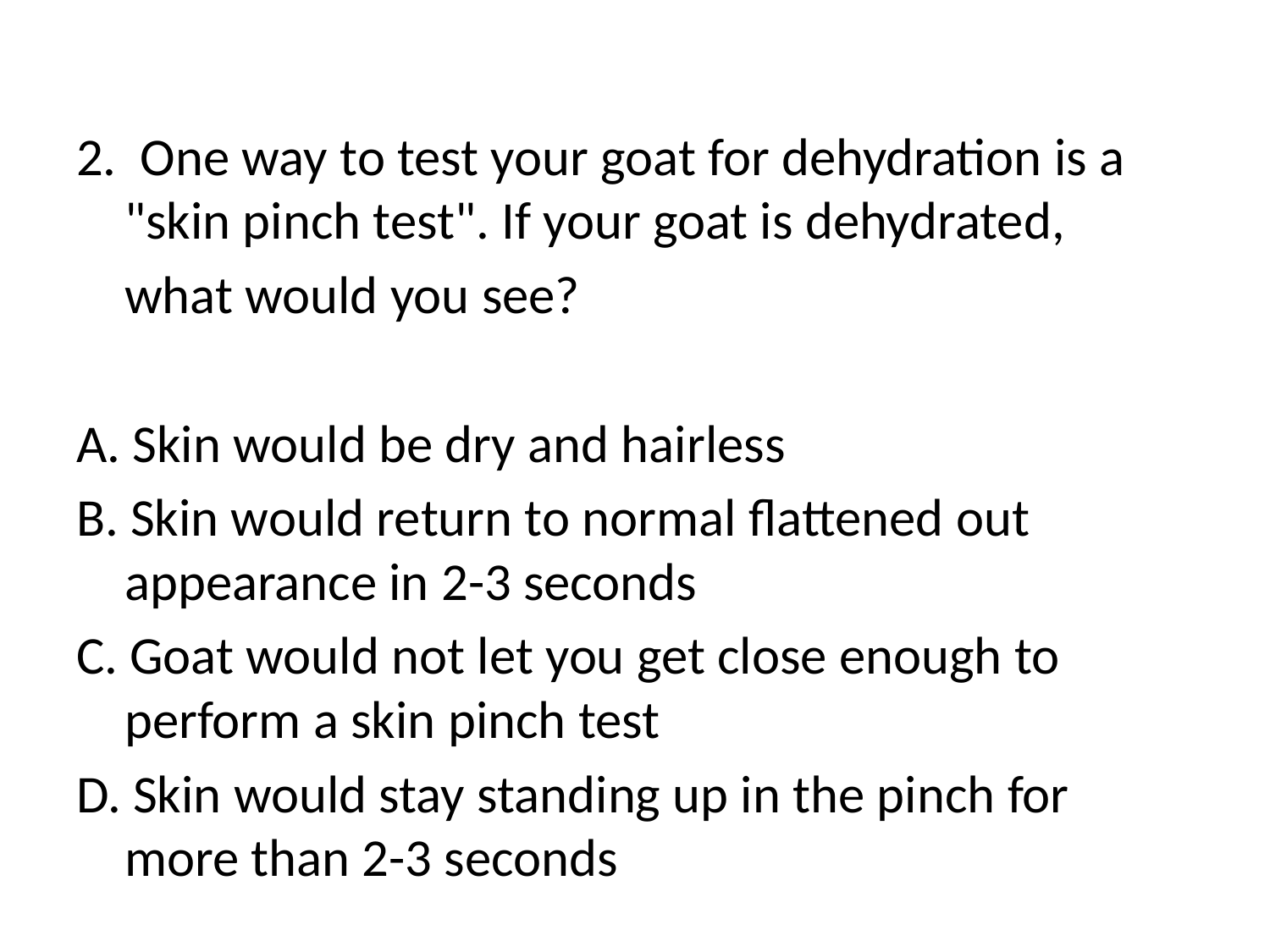

2.  One way to test your goat for dehydration is a "skin pinch test". If your goat is dehydrated,
	what would you see?

A. Skin would be dry and hairless
B. Skin would return to normal flattened out appearance in 2-3 seconds
C. Goat would not let you get close enough to perform a skin pinch test
D. Skin would stay standing up in the pinch for more than 2-3 seconds